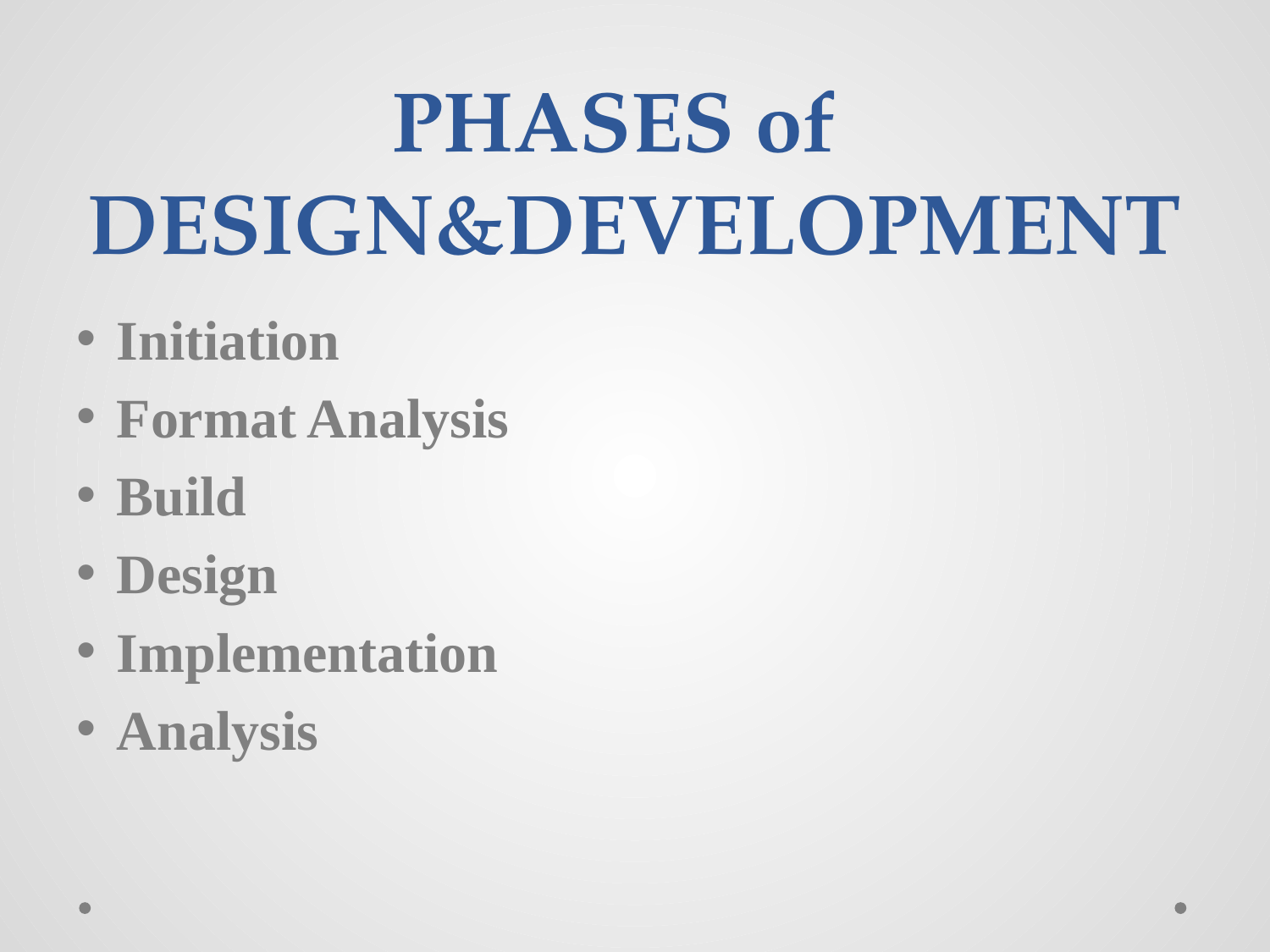

# PHASES of   DESIGN&DEVELOPMENT
Initiation
Format Analysis
Build
Design
Implementation
Analysis